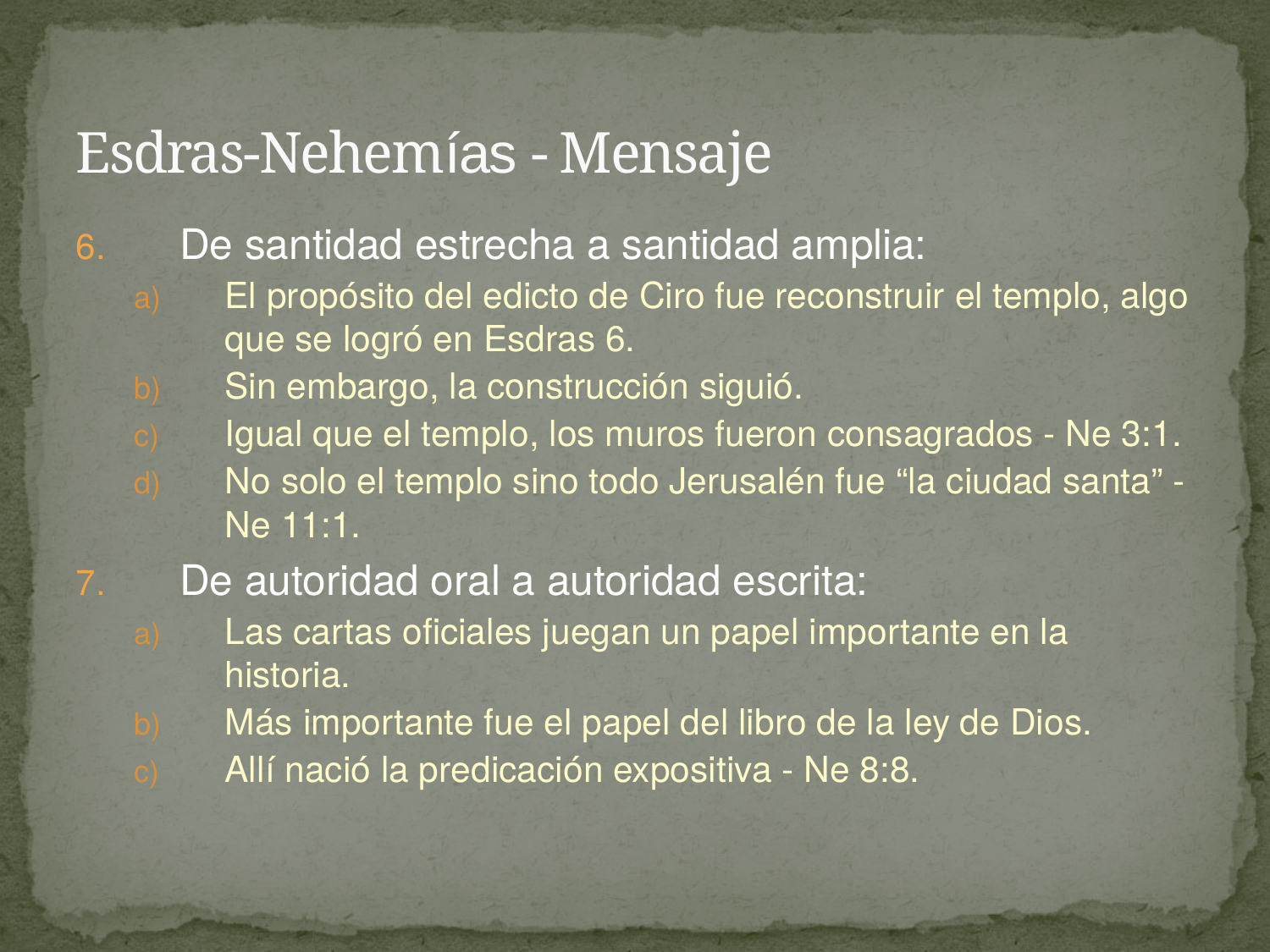

# Esdras-Nehemías - Mensaje
De santidad estrecha a santidad amplia:
El propósito del edicto de Ciro fue reconstruir el templo, algo que se logró en Esdras 6.
Sin embargo, la construcción siguió.
Igual que el templo, los muros fueron consagrados - Ne 3:1.
No solo el templo sino todo Jerusalén fue “la ciudad santa” - Ne 11:1.
De autoridad oral a autoridad escrita:
Las cartas oficiales juegan un papel importante en la historia.
Más importante fue el papel del libro de la ley de Dios.
Allí nació la predicación expositiva - Ne 8:8.